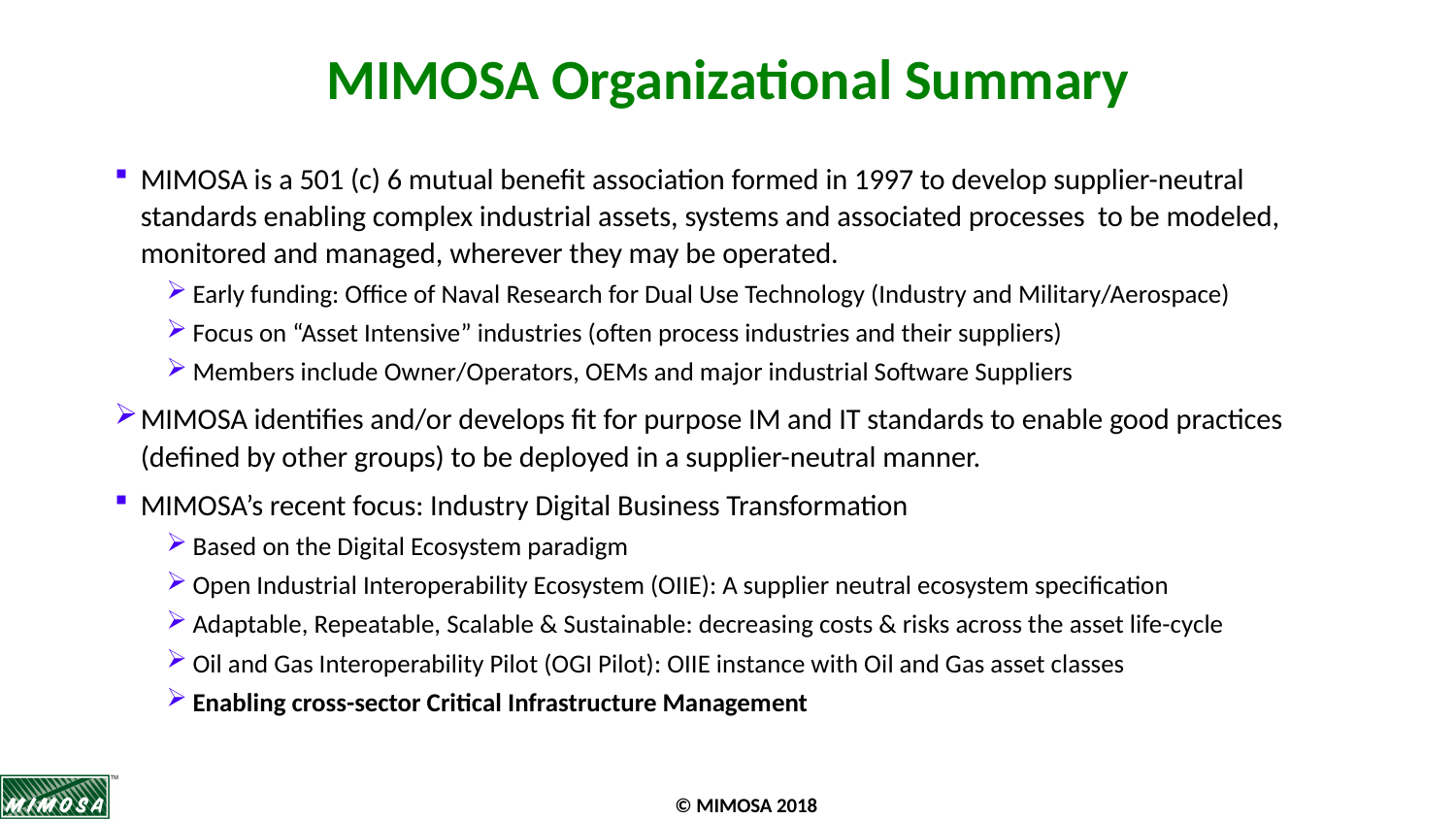

# MIMOSA Organizational Summary
MIMOSA is a 501 (c) 6 mutual benefit association formed in 1997 to develop supplier-neutral standards enabling complex industrial assets, systems and associated processes  to be modeled, monitored and managed, wherever they may be operated.
Early funding: Office of Naval Research for Dual Use Technology (Industry and Military/Aerospace)
Focus on “Asset Intensive” industries (often process industries and their suppliers)
Members include Owner/Operators, OEMs and major industrial Software Suppliers
MIMOSA identifies and/or develops fit for purpose IM and IT standards to enable good practices (defined by other groups) to be deployed in a supplier-neutral manner.
MIMOSA’s recent focus: Industry Digital Business Transformation
Based on the Digital Ecosystem paradigm
Open Industrial Interoperability Ecosystem (OIIE): A supplier neutral ecosystem specification
Adaptable, Repeatable, Scalable & Sustainable: decreasing costs & risks across the asset life-cycle
Oil and Gas Interoperability Pilot (OGI Pilot): OIIE instance with Oil and Gas asset classes
Enabling cross-sector Critical Infrastructure Management